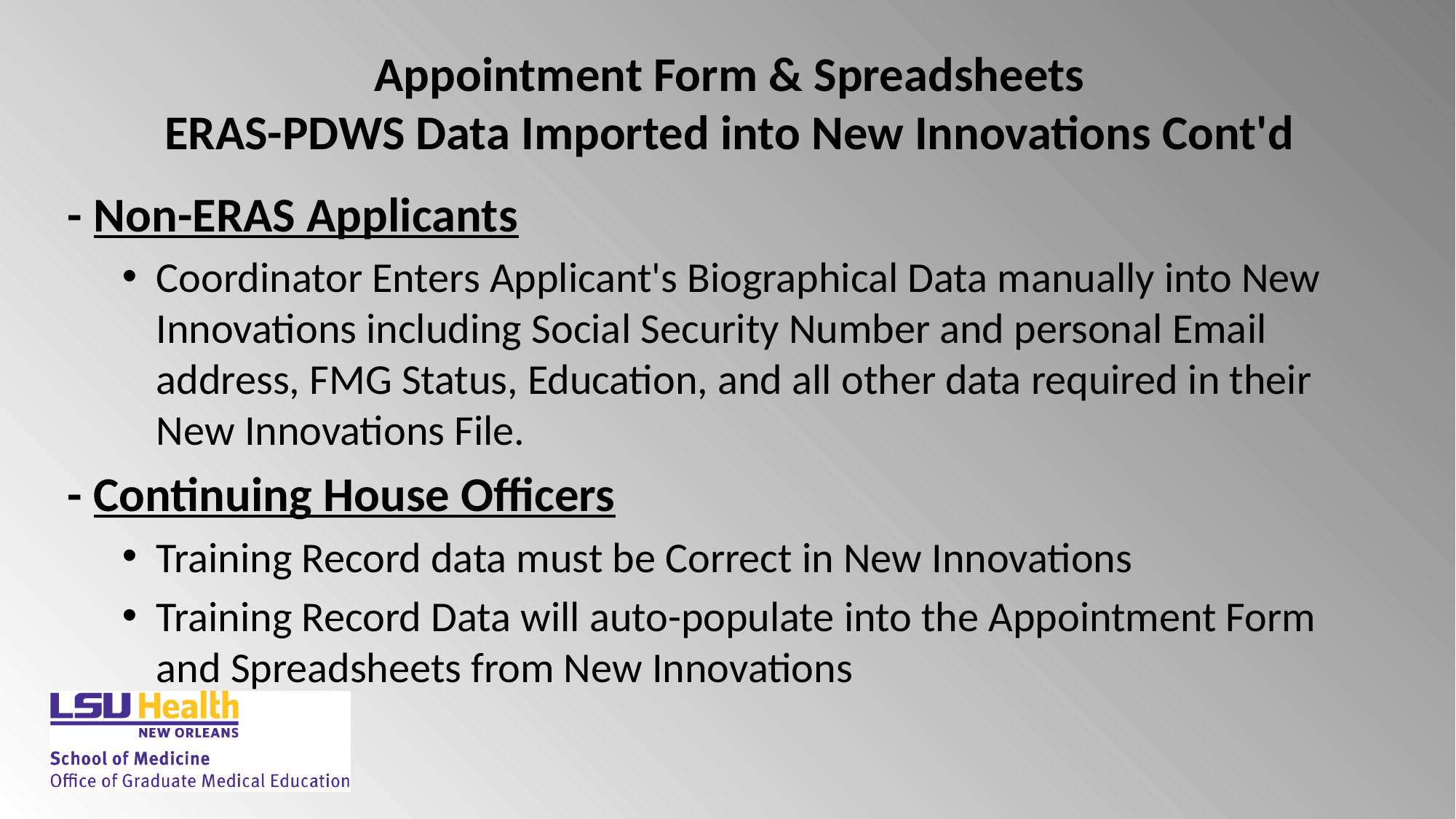

# Appointment Form & Spreadsheets ERAS-PDWS Data Imported into New Innovations Cont'd

- Non-ERAS Applicants
Coordinator Enters Applicant's Biographical Data manually into New Innovations including Social Security Number and personal Email address, FMG Status, Education, and all other data required in their New Innovations File.
- Continuing House Officers
Training Record data must be Correct in New Innovations
Training Record Data will auto-populate into the Appointment Form and Spreadsheets from New Innovations